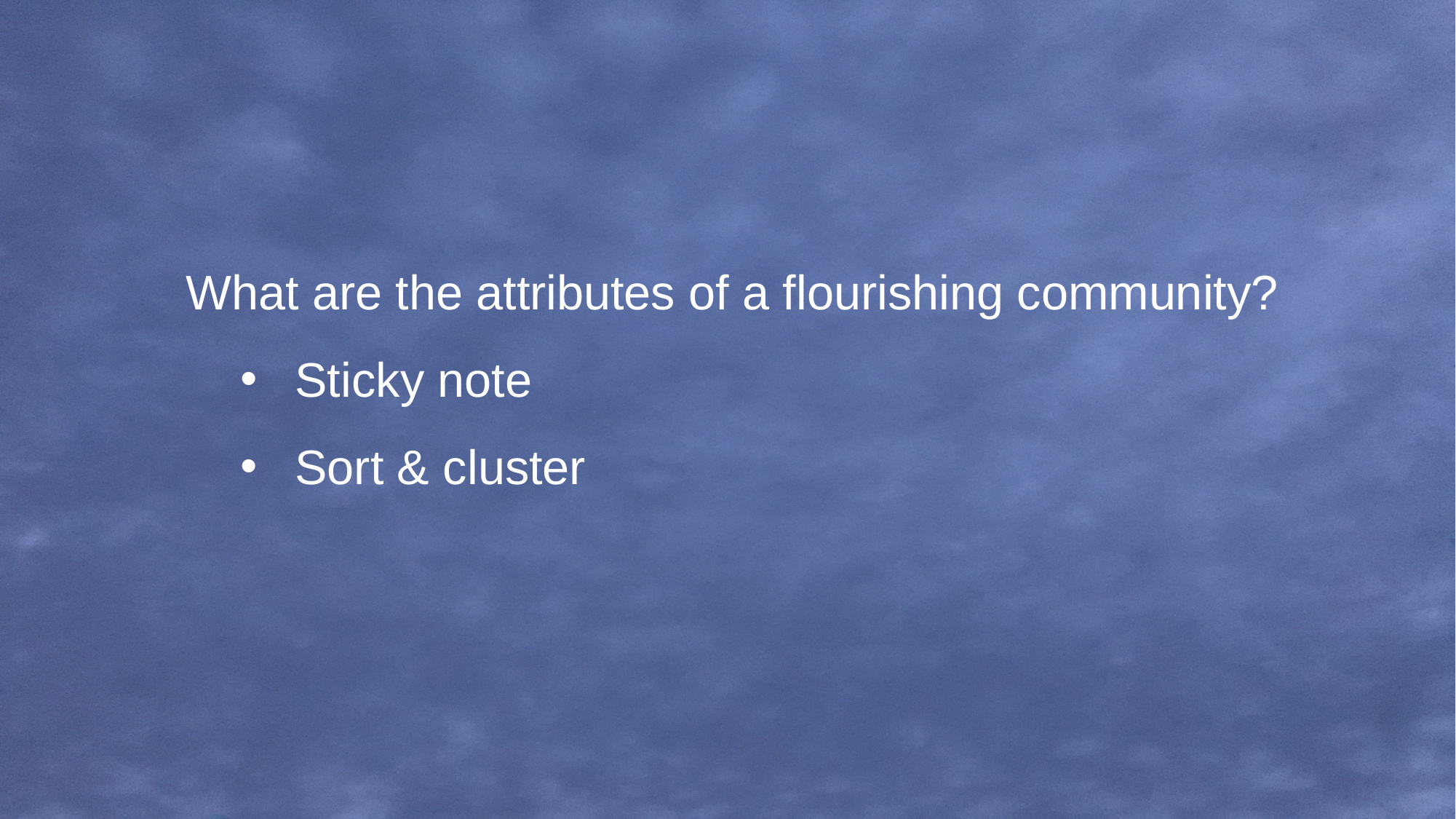

What are the attributes of a flourishing community?
Sticky note
Sort & cluster